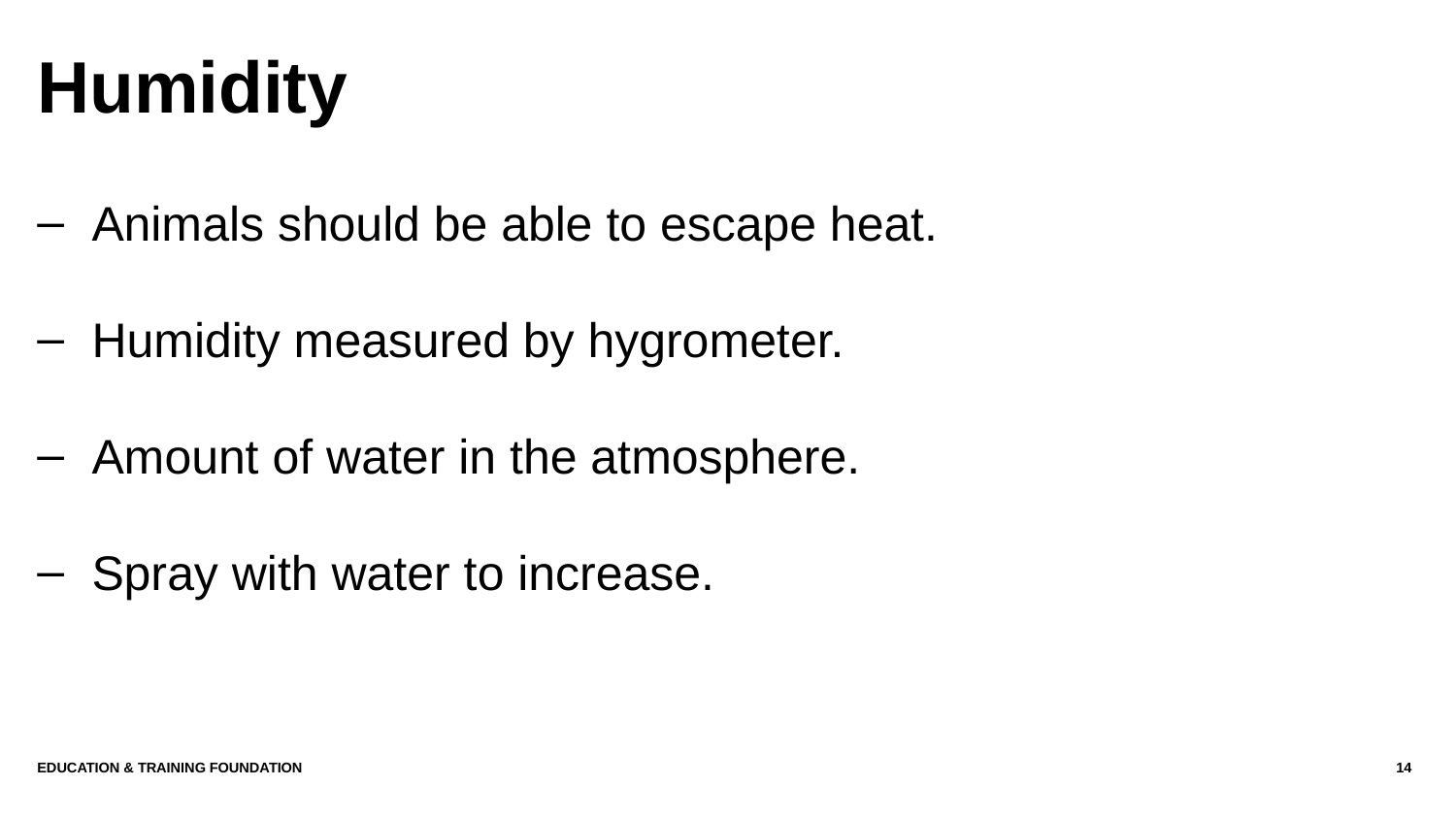

# Humidity
Animals should be able to escape heat.

Humidity measured by hygrometer.

Amount of water in the atmosphere.

Spray with water to increase.

Education & Training Foundation
14